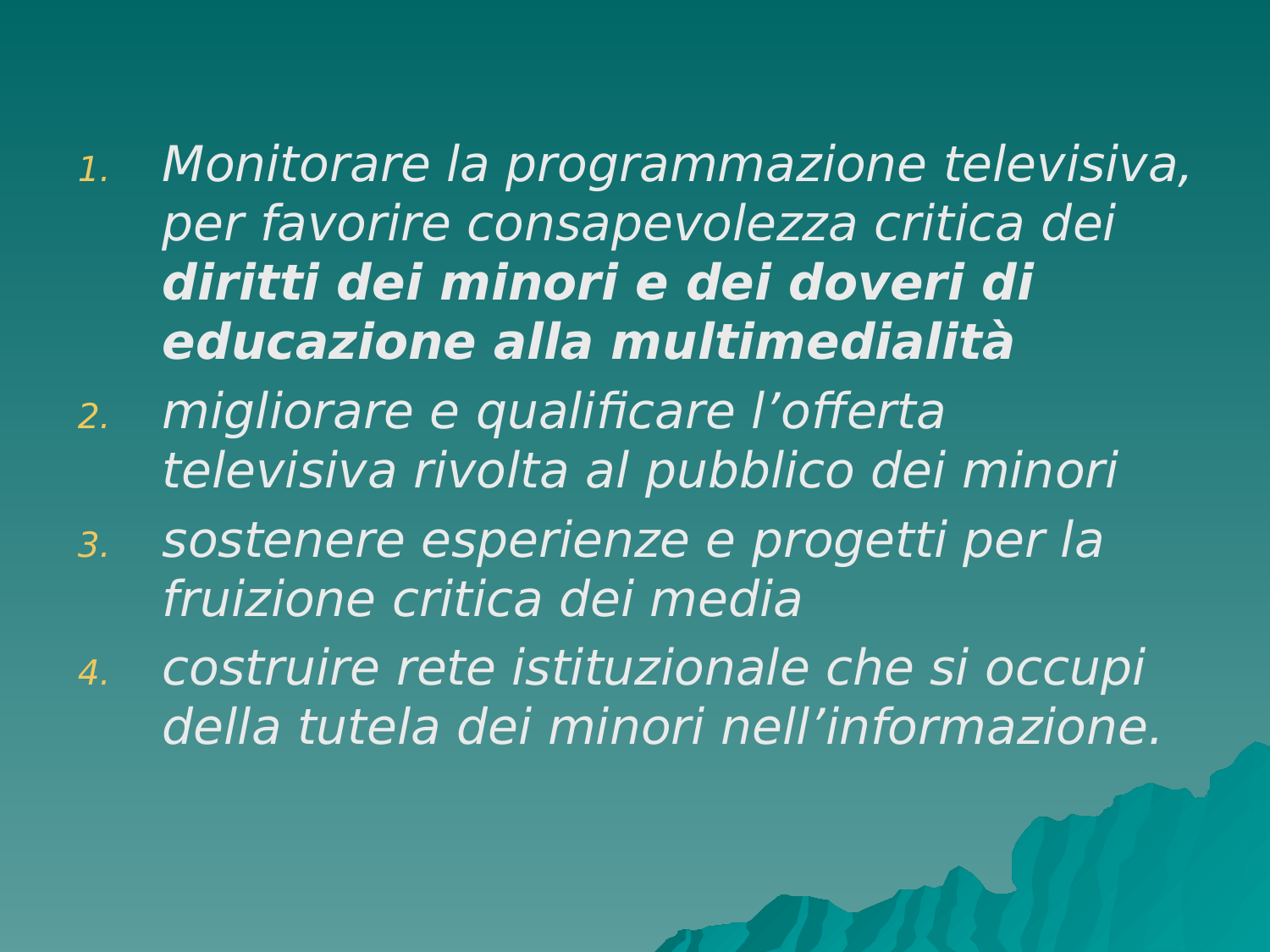

Monitorare la programmazione televisiva, per favorire consapevolezza critica dei diritti dei minori e dei doveri di educazione alla multimedialità
migliorare e qualificare l’offerta televisiva rivolta al pubblico dei minori
sostenere esperienze e progetti per la fruizione critica dei media
costruire rete istituzionale che si occupi della tutela dei minori nell’informazione.